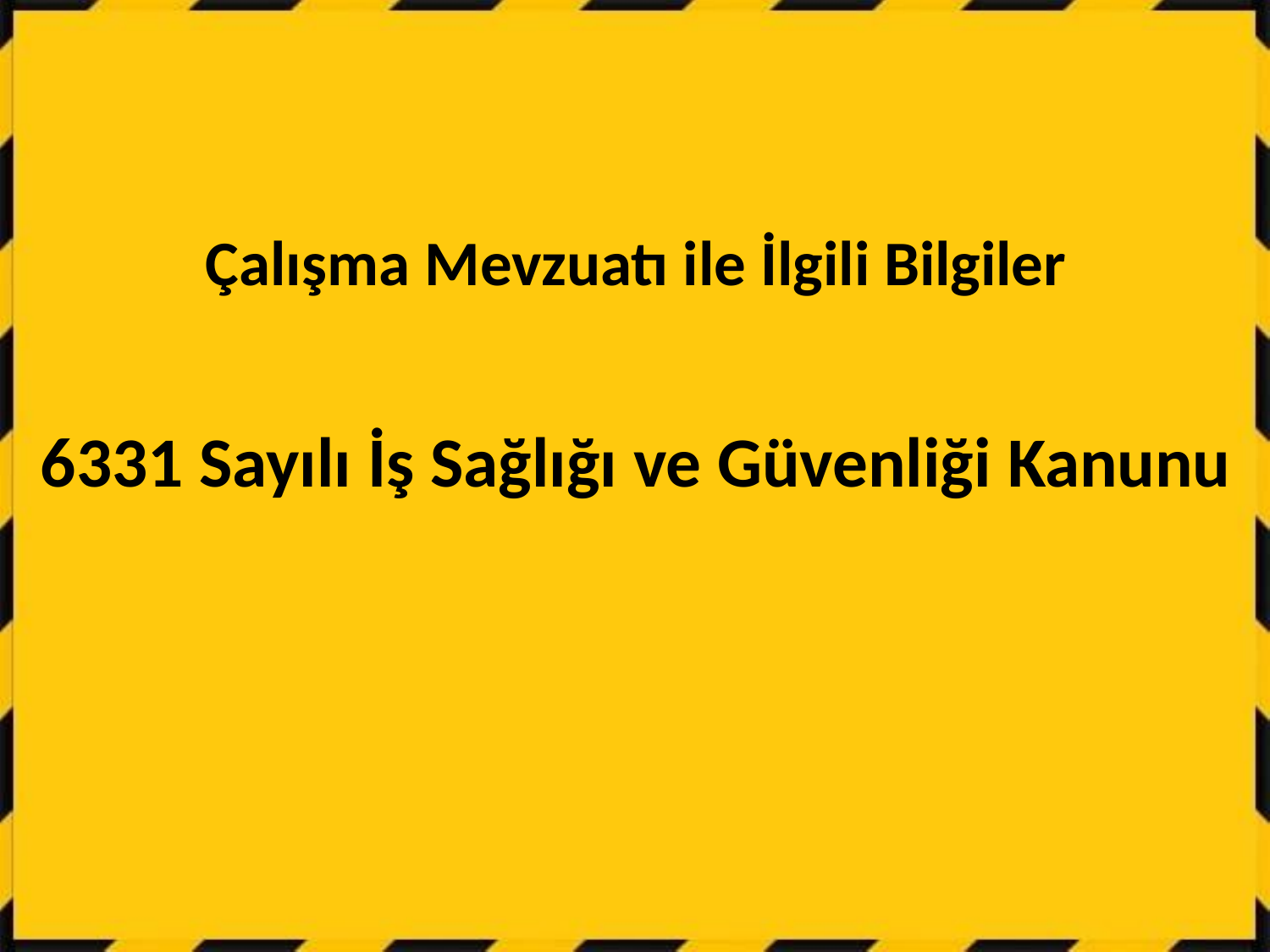

Çalışma Mevzuatı ile İlgili Bilgiler
6331 Sayılı İş Sağlığı ve Güvenliği Kanunu